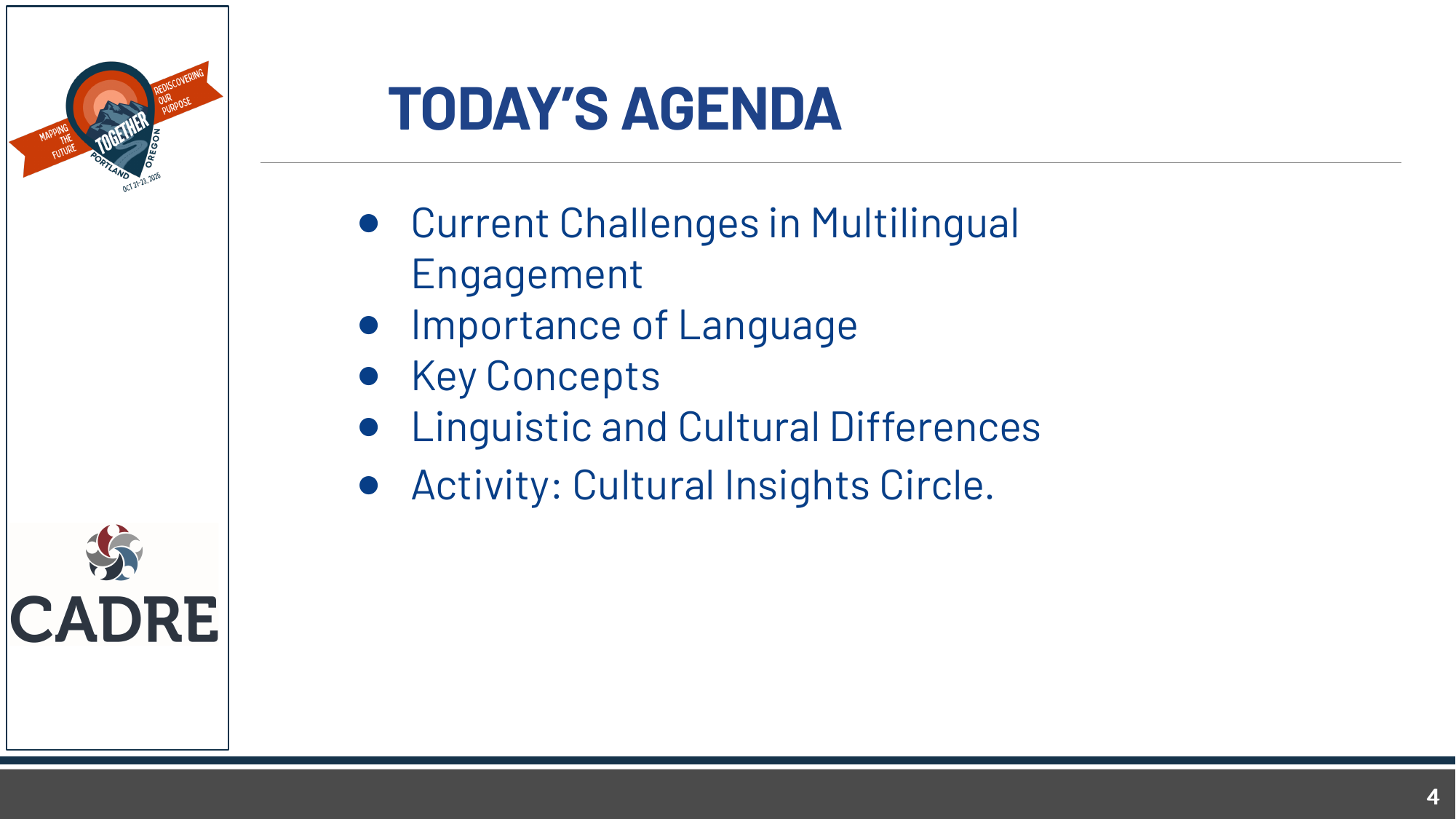

# TODAY’S AGENDA
Current Challenges in Multilingual Engagement
Importance of Language
Key Concepts
Linguistic and Cultural Differences
Activity: Cultural Insights Circle.